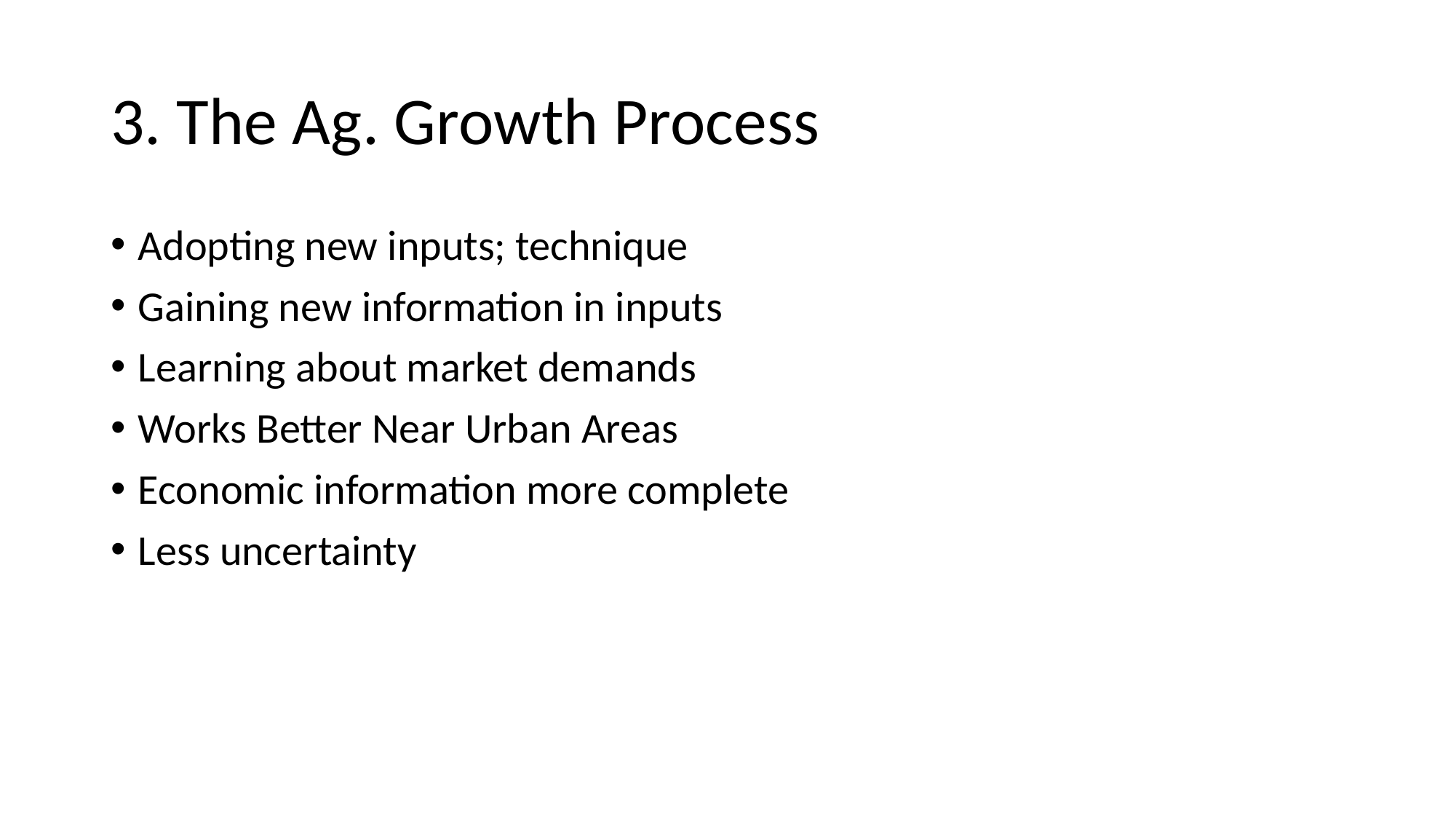

# 3. The Ag. Growth Process
Adopting new inputs; technique
Gaining new information in inputs
Learning about market demands
Works Better Near Urban Areas
Economic information more complete
Less uncertainty
56